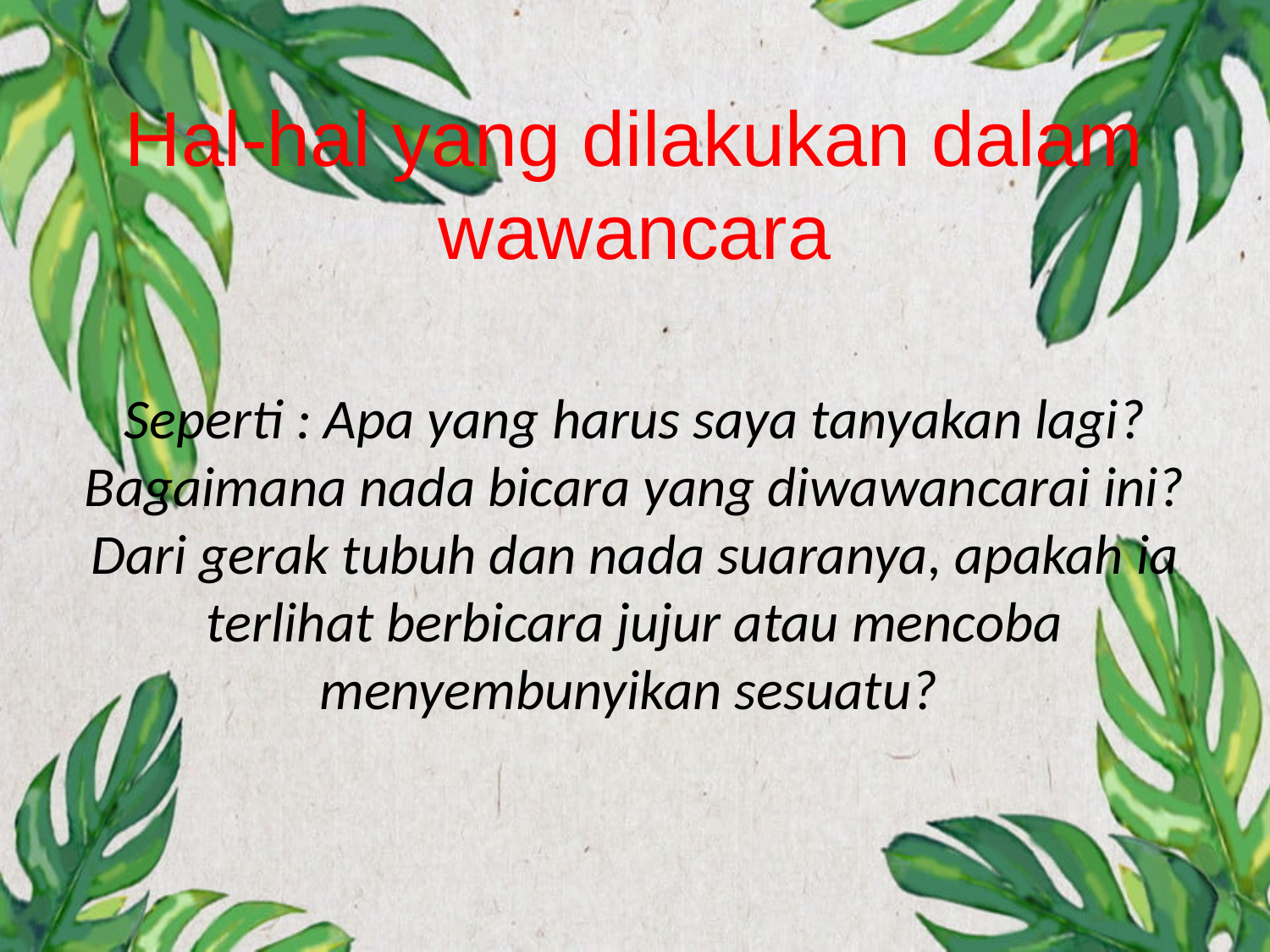

# Hal-hal yang dilakukan dalam wawancara
Seperti : Apa yang harus saya tanyakan lagi? Bagaimana nada bicara yang diwawancarai ini? Dari gerak tubuh dan nada suaranya, apakah ia terlihat berbicara jujur atau mencoba menyembunyikan sesuatu?